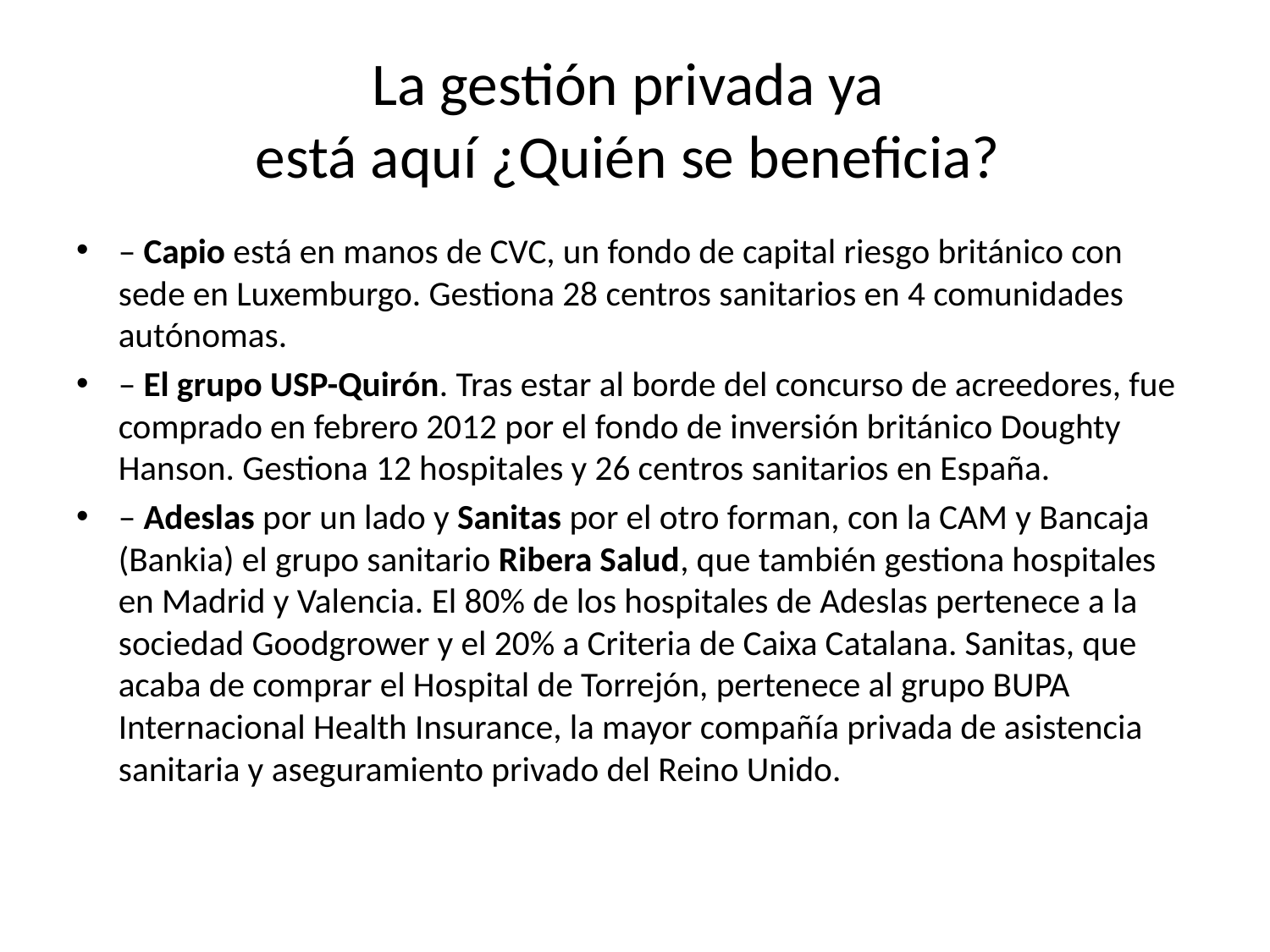

# La gestión privada ya está aquí ¿Quién se beneficia?
– Capio está en manos de CVC, un fondo de capital riesgo británico con sede en Luxemburgo. Gestiona 28 centros sanitarios en 4 comunidades autónomas.
– El grupo USP-Quirón. Tras estar al borde del concurso de acreedores, fue comprado en febrero 2012 por el fondo de inversión británico Doughty Hanson. Gestiona 12 hospitales y 26 centros sanitarios en España.
– Adeslas por un lado y Sanitas por el otro forman, con la CAM y Bancaja (Bankia) el grupo sanitario Ribera Salud, que también gestiona hospitales en Madrid y Valencia. El 80% de los hospitales de Adeslas pertenece a la sociedad Goodgrower y el 20% a Criteria de Caixa Catalana. Sanitas, que acaba de comprar el Hospital de Torrejón, pertenece al grupo BUPA Internacional Health Insurance, la mayor compañía privada de asistencia sanitaria y aseguramiento privado del Reino Unido.